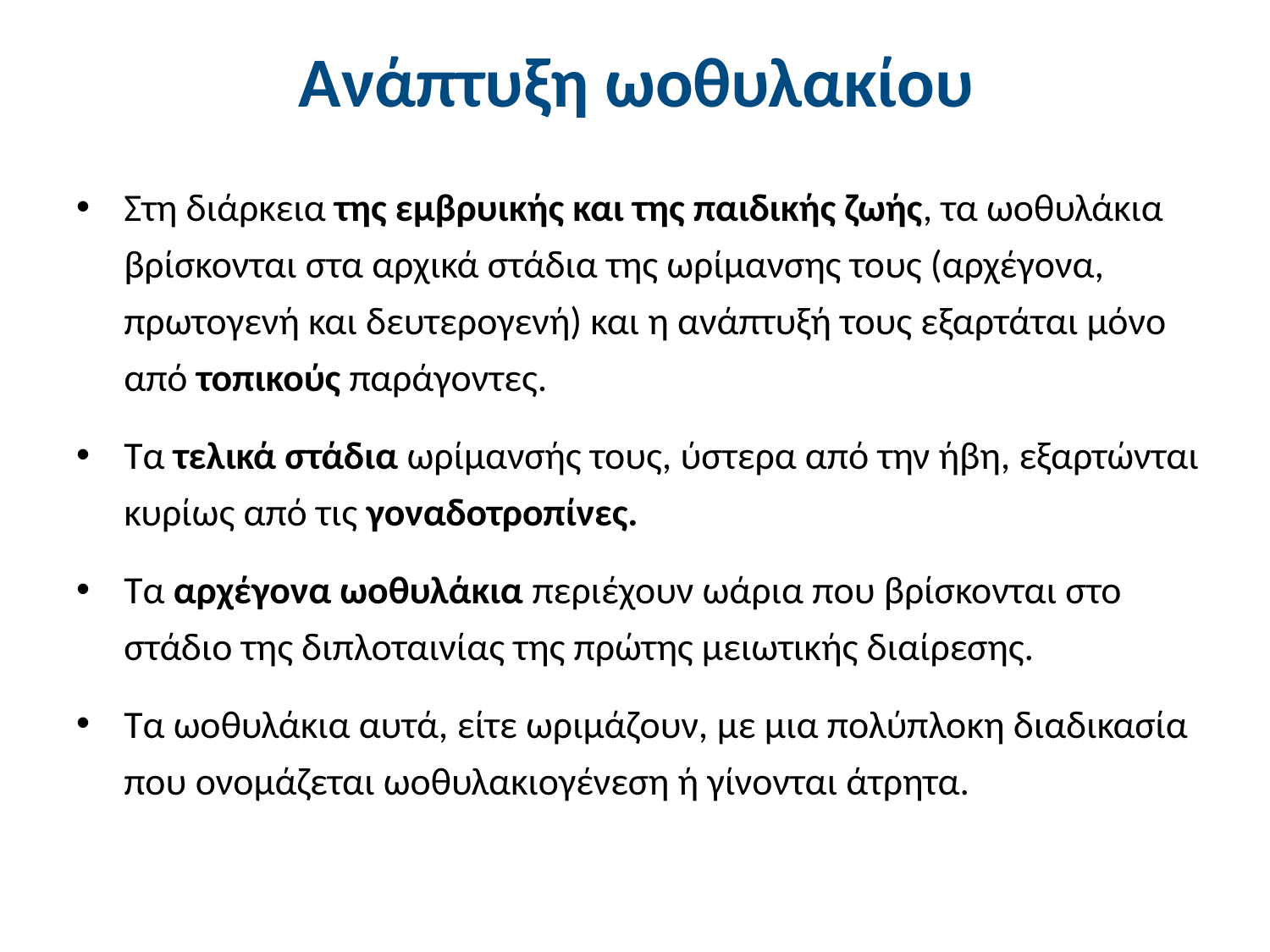

# Ανάπτυξη ωοθυλακίου
Στη διάρκεια της εμβρυικής και της παιδικής ζωής, τα ωοθυλάκια βρίσκονται στα αρχικά στάδια της ωρίμανσης τους (αρχέγονα, πρωτογενή και δευτερογενή) και η ανάπτυξή τους εξαρτάται μόνο από τοπικούς παράγοντες.
Τα τελικά στάδια ωρίμανσής τους, ύστερα από την ήβη, εξαρτώνται κυρίως από τις γοναδοτροπίνες.
Τα αρχέγονα ωοθυλάκια περιέχουν ωάρια που βρίσκονται στο στάδιο της διπλοταινίας της πρώτης μειωτικής διαίρεσης.
Τα ωοθυλάκια αυτά, είτε ωριμάζουν, με μια πολύπλοκη διαδικασία που ονομάζεται ωοθυλακιογένεση ή γίνονται άτρητα.